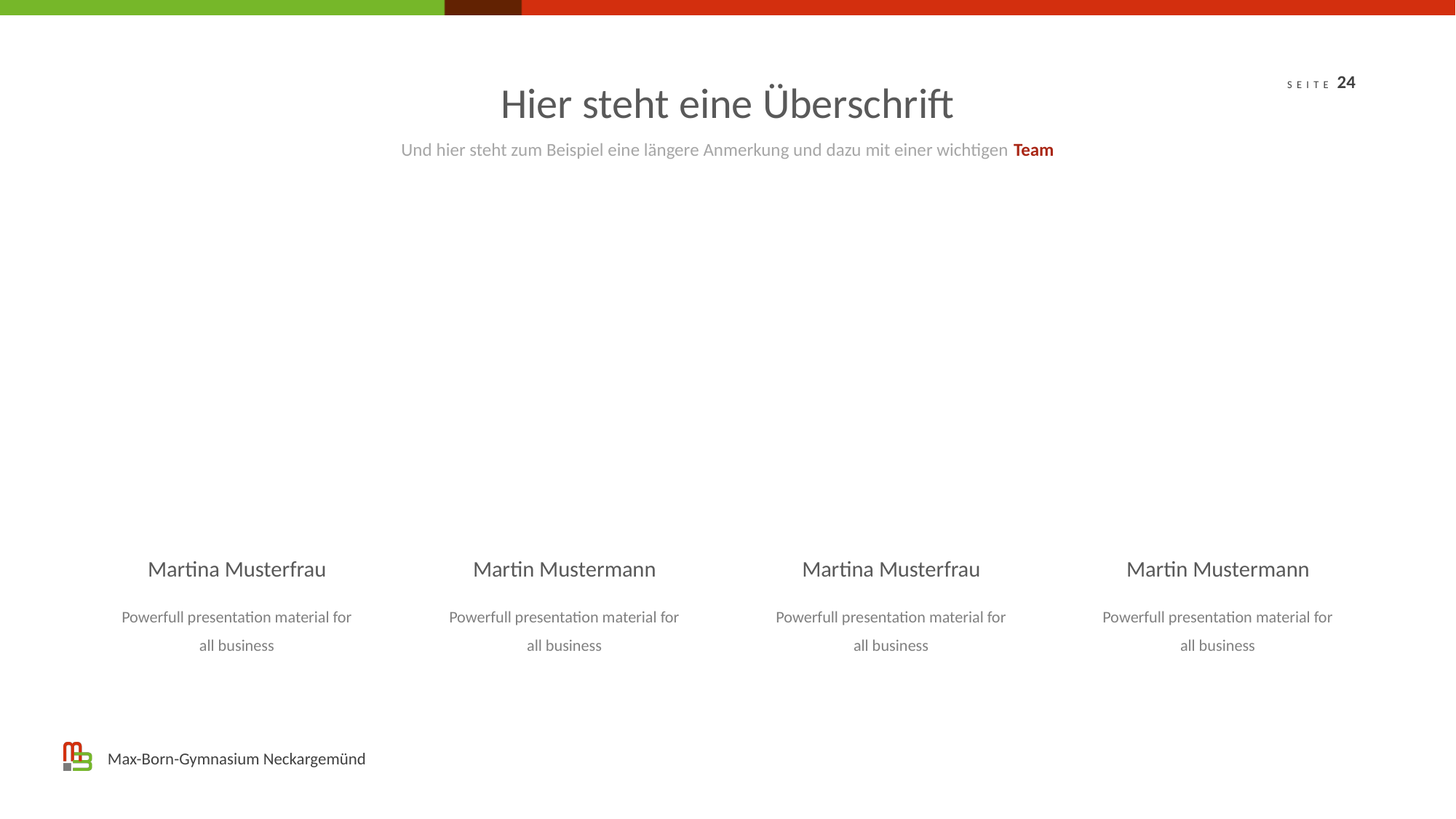

Hier steht eine Überschrift
Und hier steht zum Beispiel eine längere Anmerkung und dazu mit einer wichtigen Team

Martina Musterfrau
Martin Mustermann
Martina Musterfrau
Martin Mustermann
Powerfull presentation material for all business
Powerfull presentation material for all business
Powerfull presentation material for all business
Powerfull presentation material for all business